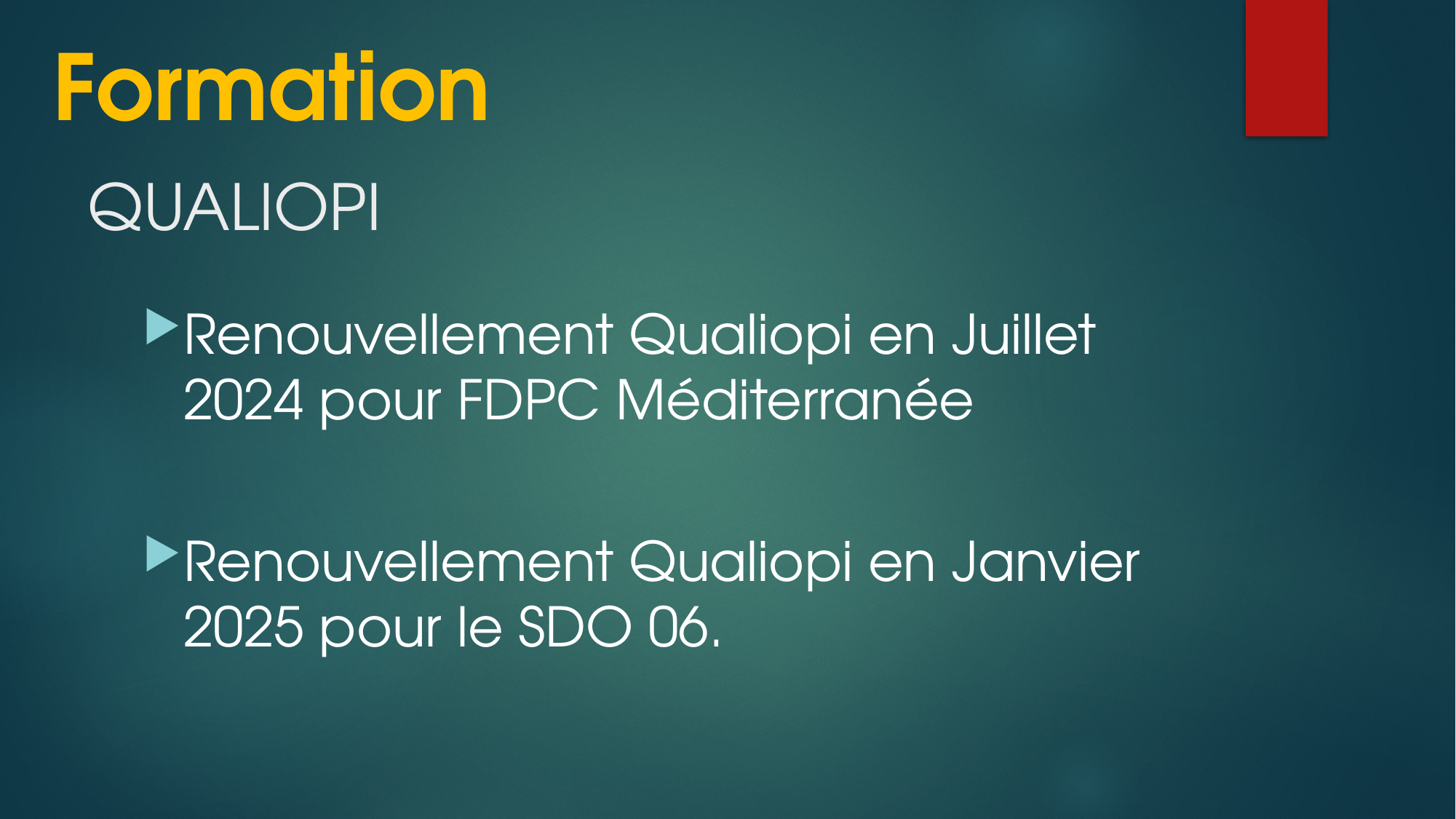

Formation
# QUALIOPI
Renouvellement Qualiopi en Juillet 2024 pour FDPC Méditerranée

Renouvellement Qualiopi en Janvier 2025 pour le SDO 06.